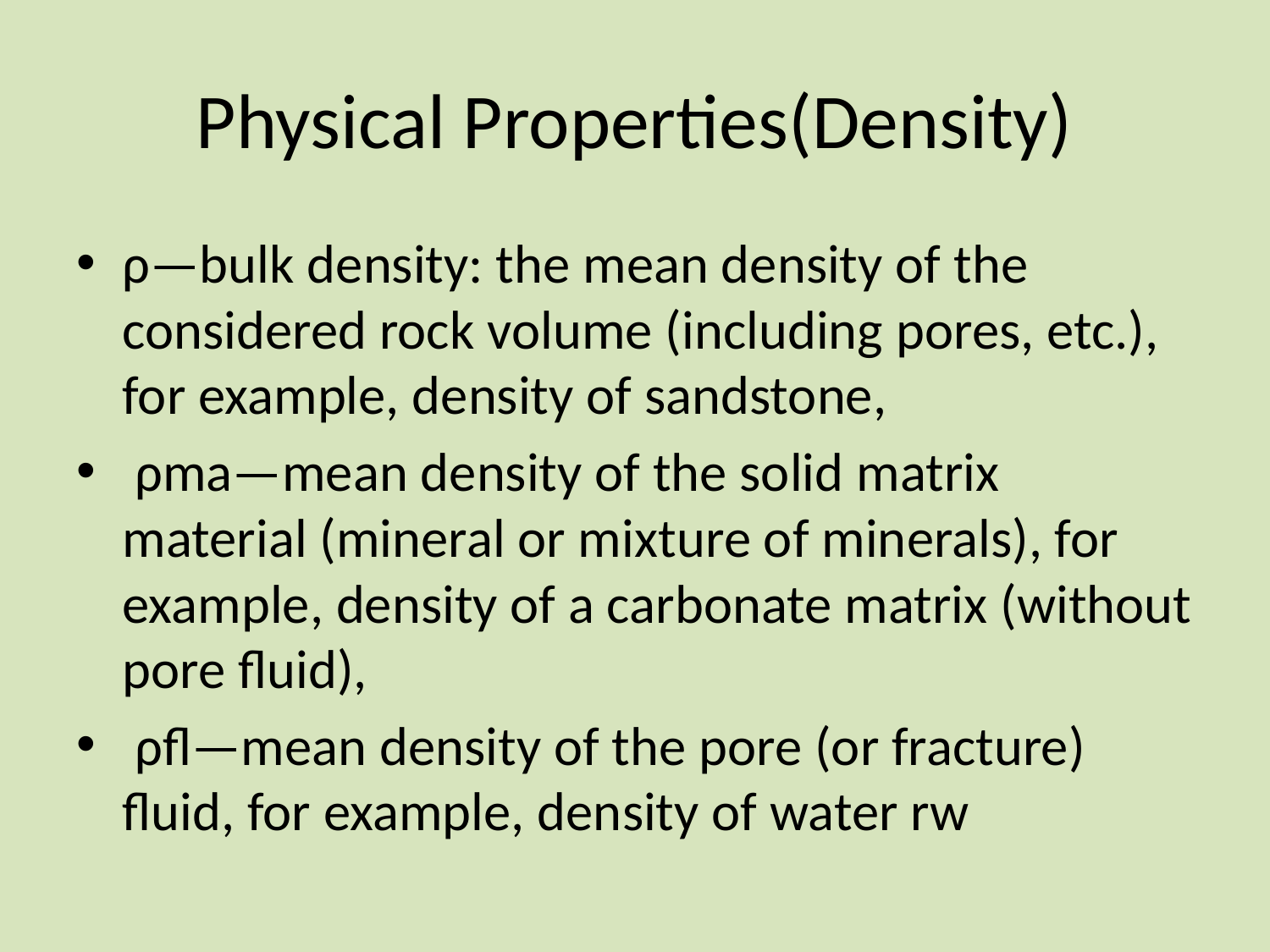

# Physical Properties(Density)
ρ—bulk density: the mean density of the considered rock volume (including pores, etc.), for example, density of sandstone,
 ρma—mean density of the solid matrix material (mineral or mixture of minerals), for example, density of a carbonate matrix (without pore fluid),
 ρfl—mean density of the pore (or fracture) fluid, for example, density of water rw